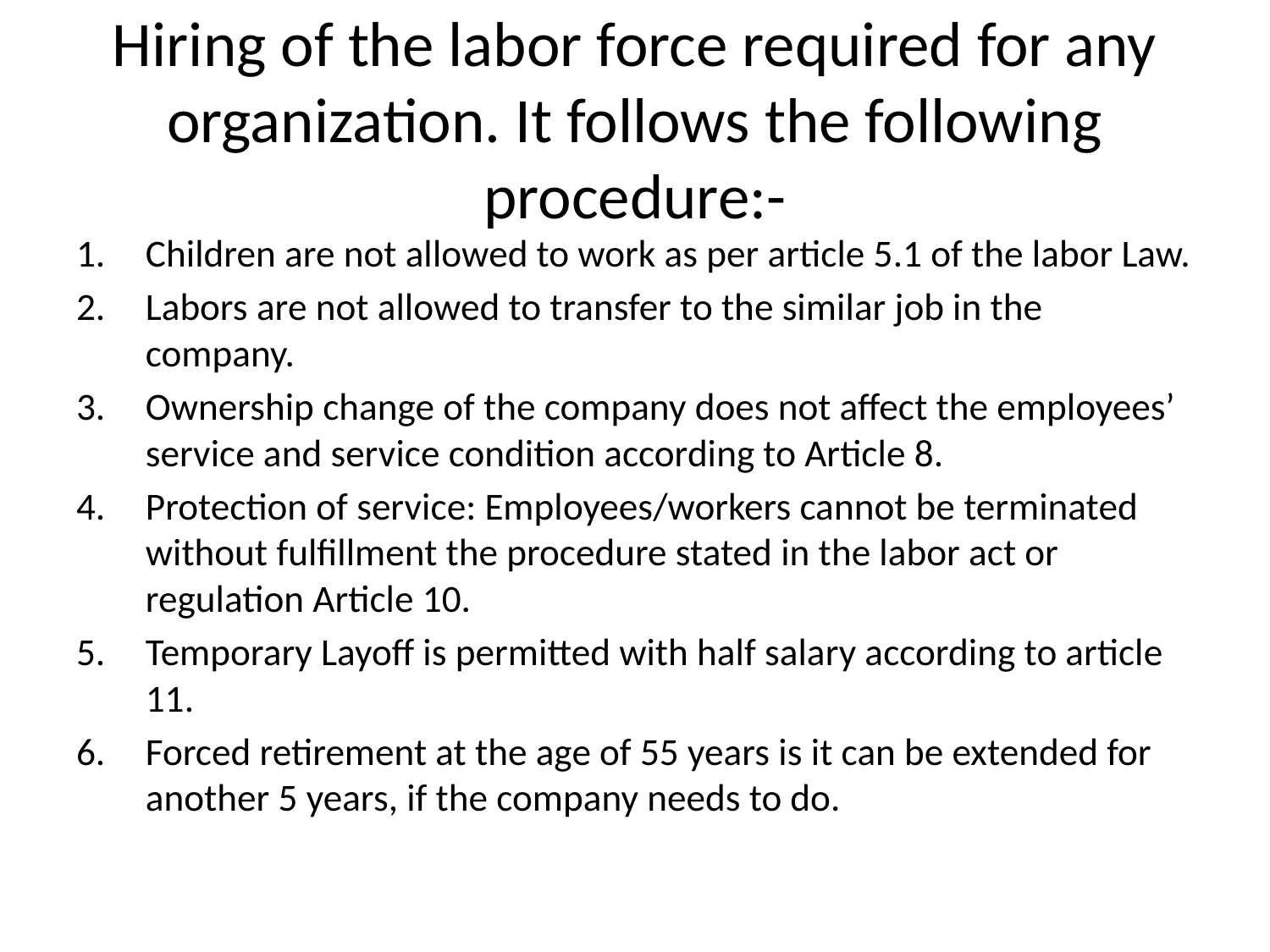

# Hiring of the labor force required for any organization. It follows the following procedure:-
Children are not allowed to work as per article 5.1 of the labor Law.
Labors are not allowed to transfer to the similar job in the company.
Ownership change of the company does not affect the employees’ service and service condition according to Article 8.
Protection of service: Employees/workers cannot be terminated without fulfillment the procedure stated in the labor act or regulation Article 10.
Temporary Layoff is permitted with half salary according to article 11.
Forced retirement at the age of 55 years is it can be extended for another 5 years, if the company needs to do.